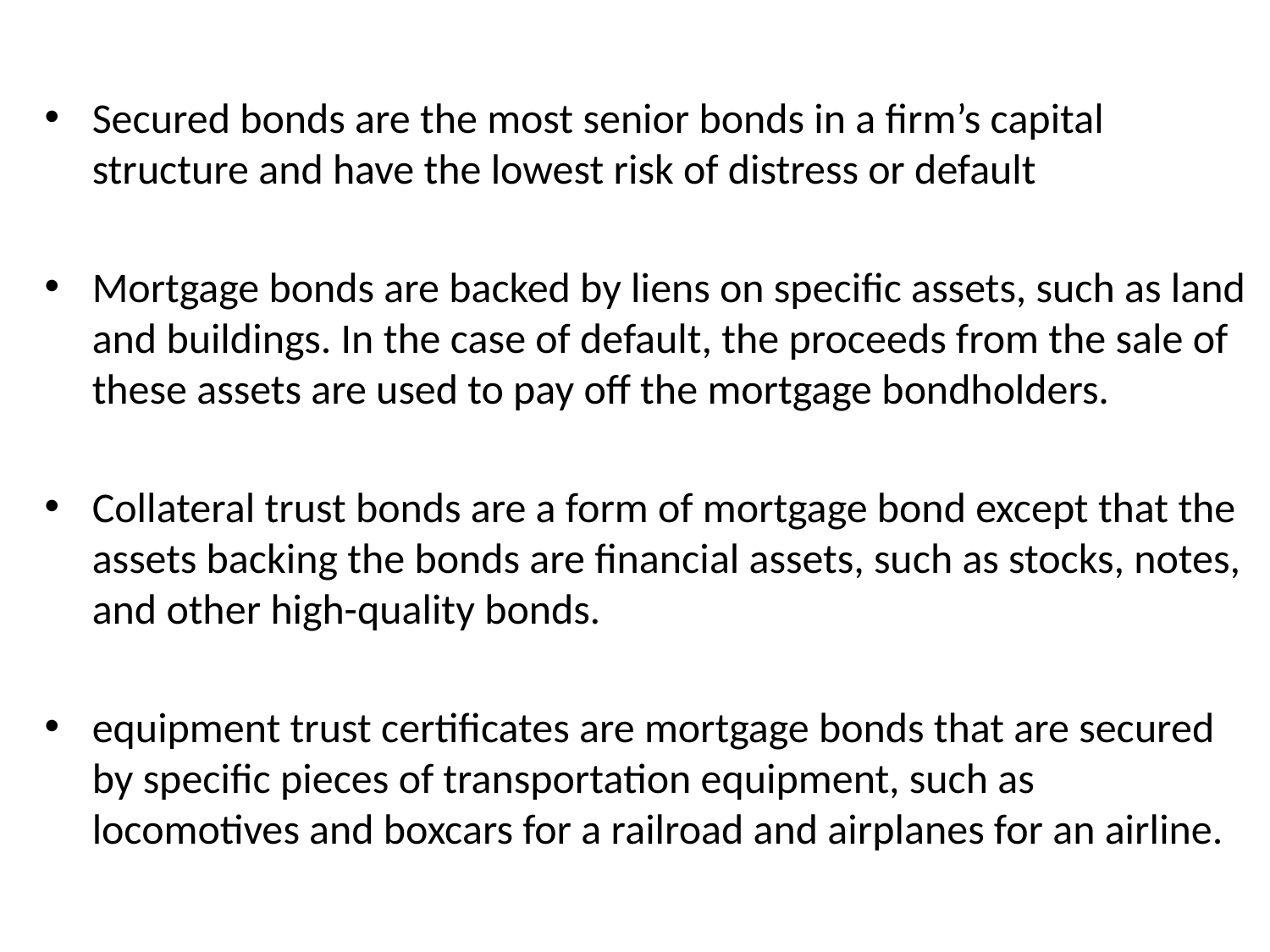

Secured bonds are the most senior bonds in a firm’s capital structure and have the lowest risk of distress or default

Mortgage bonds are backed by liens on specific assets, such as land and buildings. In the case of default, the proceeds from the sale of these assets are used to pay off the mortgage bondholders.

Collateral trust bonds are a form of mortgage bond except that the assets backing the bonds are financial assets, such as stocks, notes, and other high-quality bonds.

equipment trust certificates are mortgage bonds that are secured by specific pieces of transportation equipment, such as locomotives and boxcars for a railroad and airplanes for an airline.